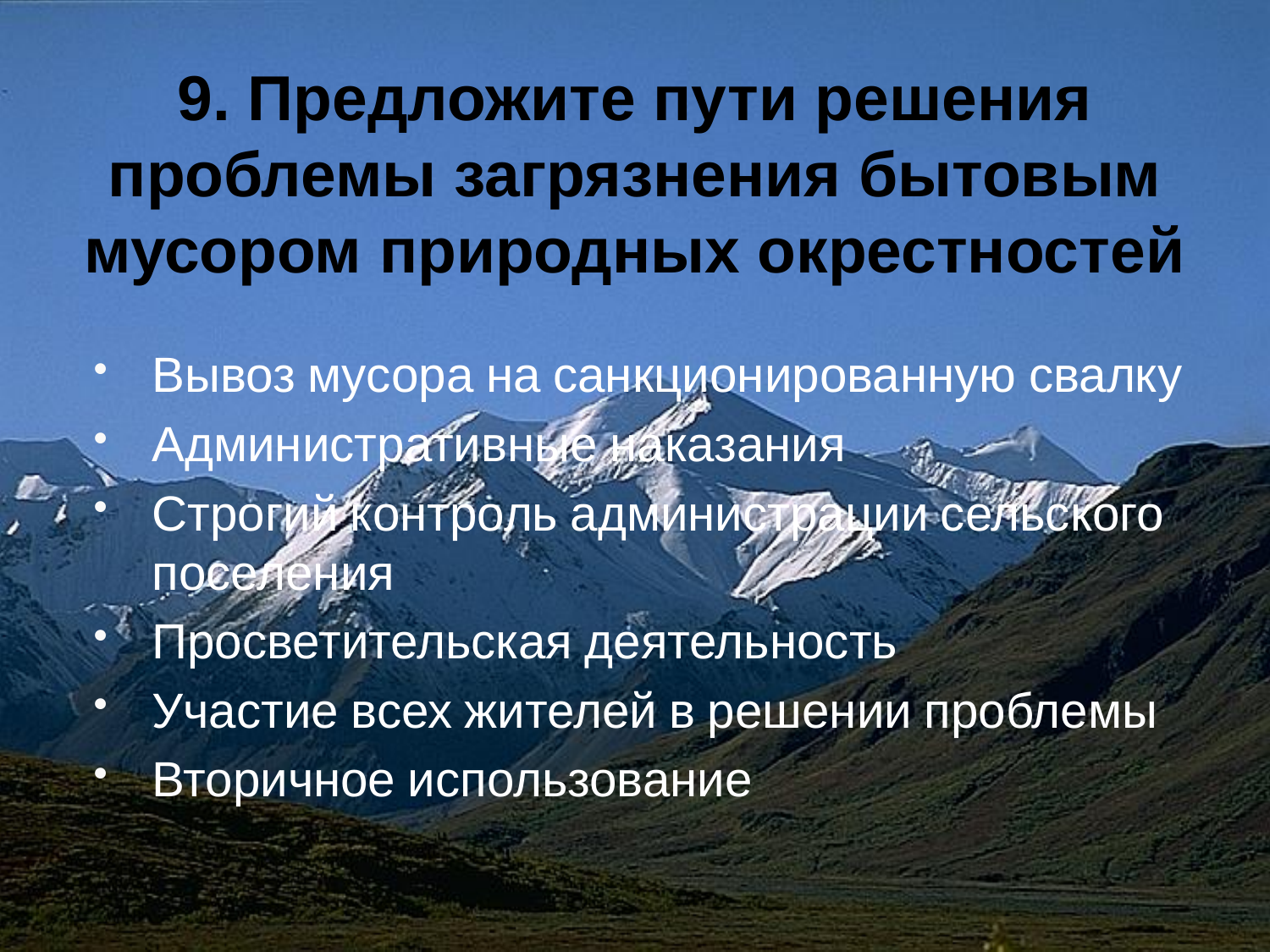

# 9. Предложите пути решения проблемы загрязнения бытовым мусором природных окрестностей
Вывоз мусора на санкционированную свалку
Административные наказания
Строгий контроль администрации сельского поселения
Просветительская деятельность
Участие всех жителей в решении проблемы
Вторичное использование